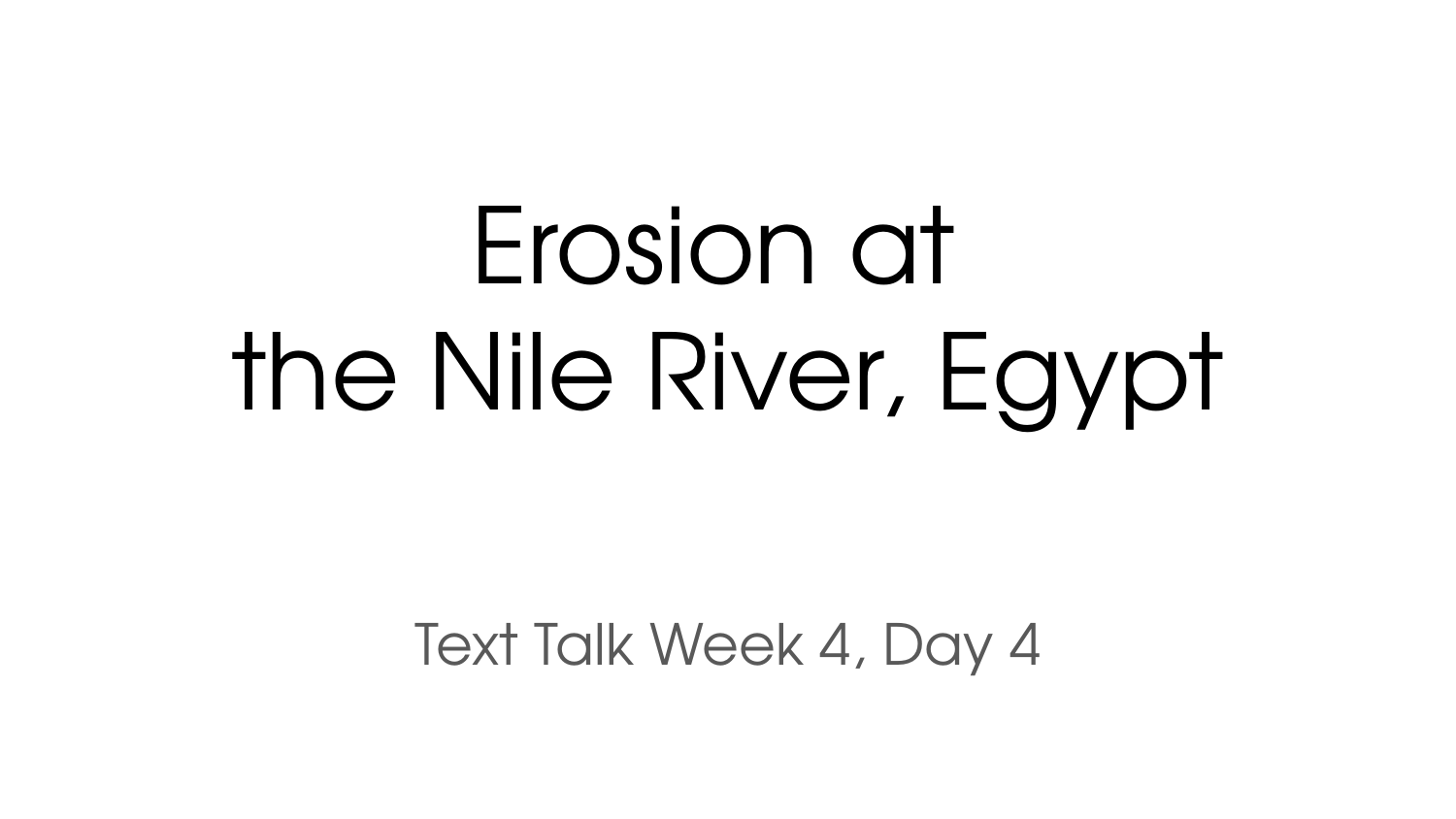

# Erosion at
the Nile River, Egypt
Text Talk Week 4, Day 4